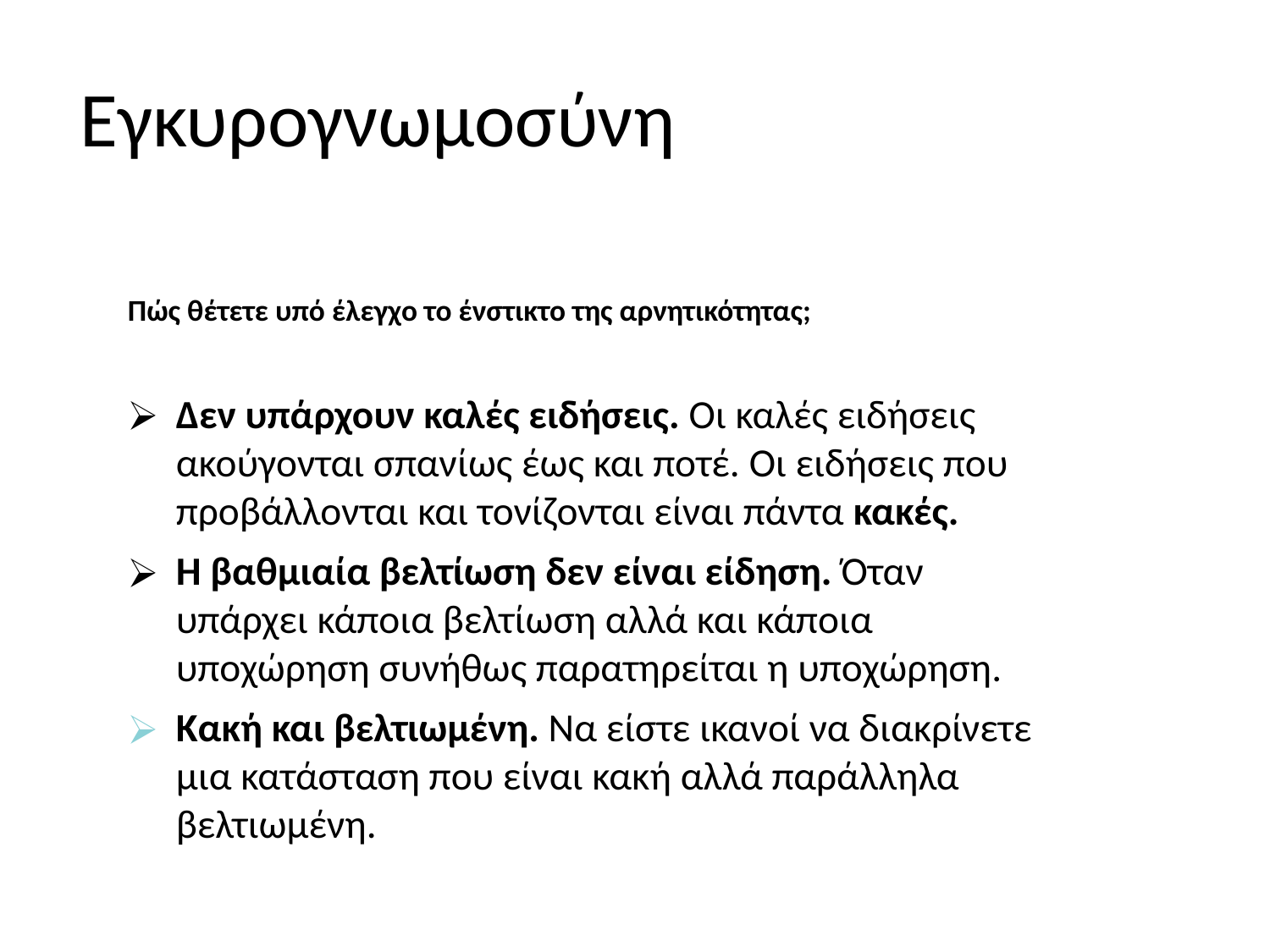

# Εγκυρογνωμοσύνη
Πώς θέτετε υπό έλεγχο το ένστικτο της αρνητικότητας;

Δεν υπάρχουν καλές ειδήσεις. Οι καλές ειδήσεις ακούγονται σπανίως έως και ποτέ. Οι ειδήσεις που προβάλλονται και τονίζονται είναι πάντα κακές.
Η βαθμιαία βελτίωση δεν είναι είδηση. Όταν υπάρχει κάποια βελτίωση αλλά και κάποια υποχώρηση συνήθως παρατηρείται η υποχώρηση.
Κακή και βελτιωμένη. Να είστε ικανοί να διακρίνετε μια κατάσταση που είναι κακή αλλά παράλληλα βελτιωμένη.